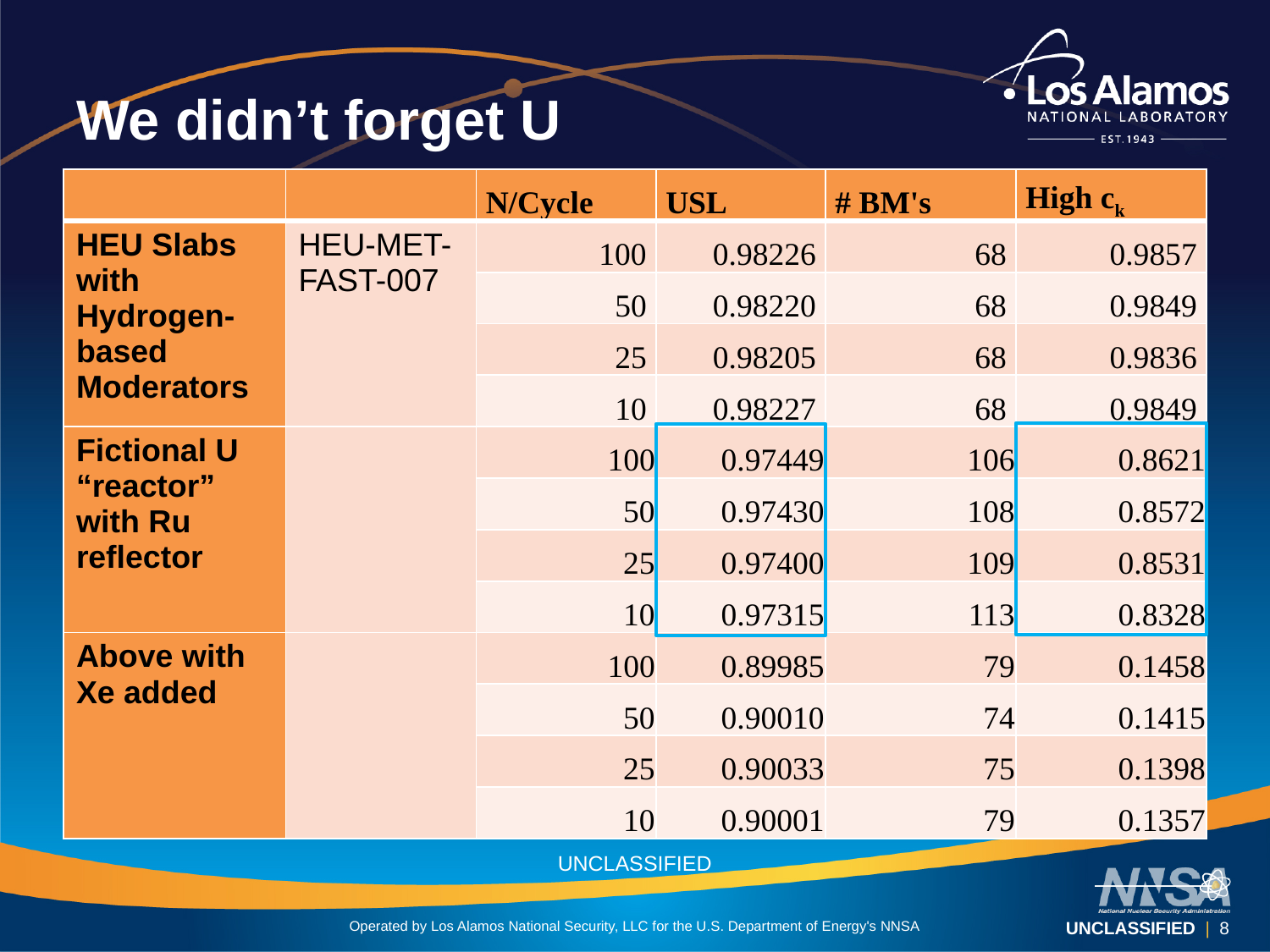

# We didn’t forget U
|  |  | N/Cycle | USL | # BM's | High ck |
| --- | --- | --- | --- | --- | --- |
| HEU Slabs with Hydrogen-based Moderators | HEU-MET-FAST-007 | 100 | 0.98226 | 68 | 0.9857 |
|  |  | 50 | 0.98220 | 68 | 0.9849 |
|  |  | 25 | 0.98205 | 68 | 0.9836 |
|  |  | 10 | 0.98227 | 68 | 0.9849 |
| Fictional U “reactor” with Ru reflector |  | 100 | 0.97449 | 106 | 0.8621 |
|  |  | 50 | 0.97430 | 108 | 0.8572 |
|  |  | 25 | 0.97400 | 109 | 0.8531 |
|  |  | 10 | 0.97315 | 113 | 0.8328 |
| Above with Xe added |  | 100 | 0.89985 | 79 | 0.1458 |
|  |  | 50 | 0.90010 | 74 | 0.1415 |
|  |  | 25 | 0.90033 | 75 | 0.1398 |
|  |  | 10 | 0.90001 | 79 | 0.1357 |